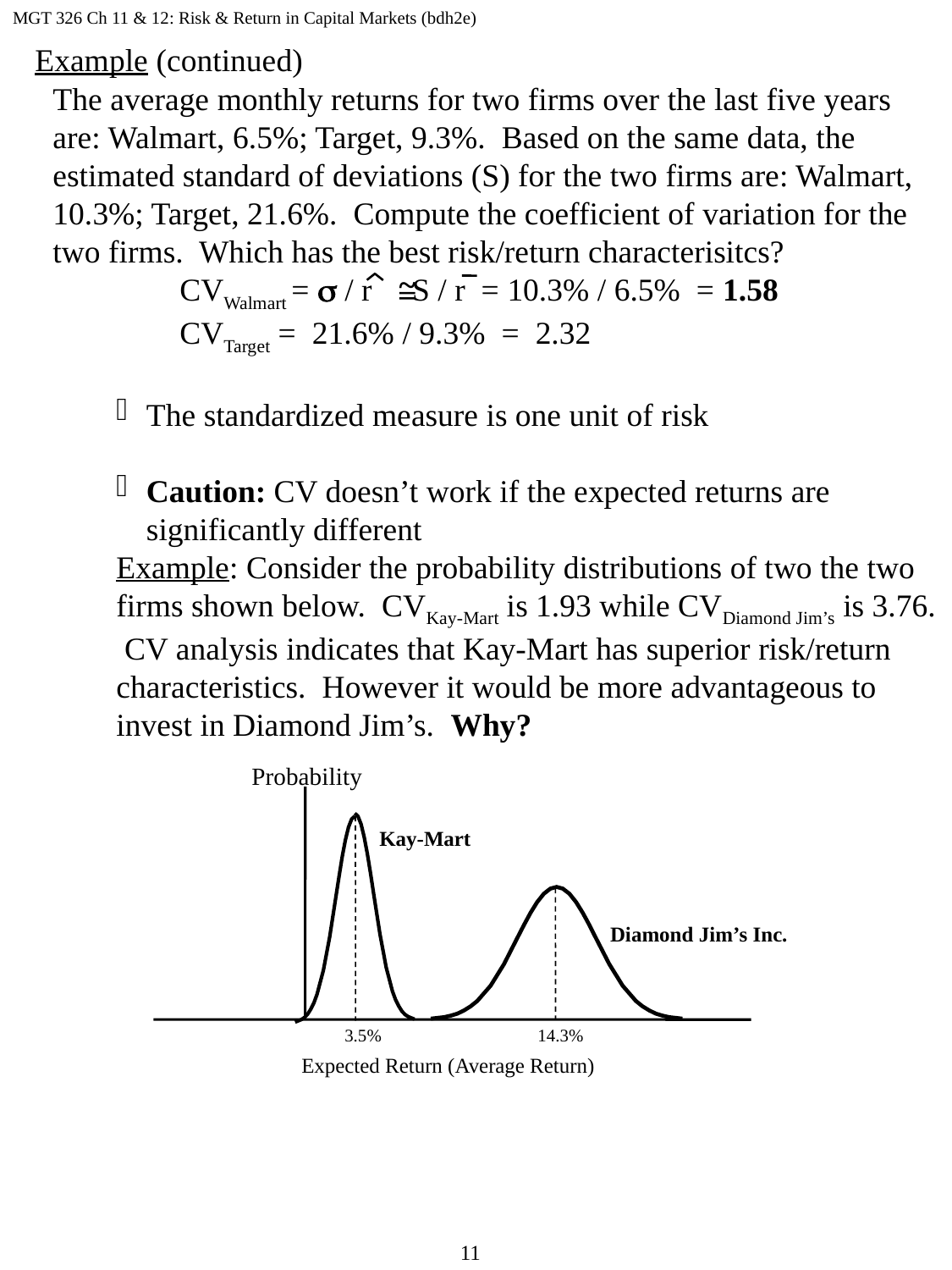

MGT 326 Ch 11 & 12: Risk & Return in Capital Markets (bdh2e)
Example (continued)

The average monthly returns for two firms over the last five years are: Walmart, 6.5%; Target, 9.3%.  Based on the same data, the estimated standard of deviations (S) for the two firms are: Walmart, 10.3%; Target, 21.6%.  Compute the coefficient of variation for the two firms.  Which has the best risk/return characterisitcs?
CVWalmart = σ / r     S / r  = 10.3% / 6.5%  = 1.58
CVTarget =  21.6% / 9.3%  =  2.32

The standardized measure is one unit of risk

Caution: CV doesn’t work if the expected returns are significantly different
Example: Consider the probability distributions of two the two firms shown below.  CVKay-Mart is 1.93 while CVDiamond Jim’s is 3.76.  CV analysis indicates that Kay-Mart has superior risk/return characteristics.  However it would be more advantageous to invest in Diamond Jim’s.  Why?
~

Probability

Kay-Mart

Diamond Jim’s Inc.
3.5%
14.3%

Expected Return (Average Return)
11